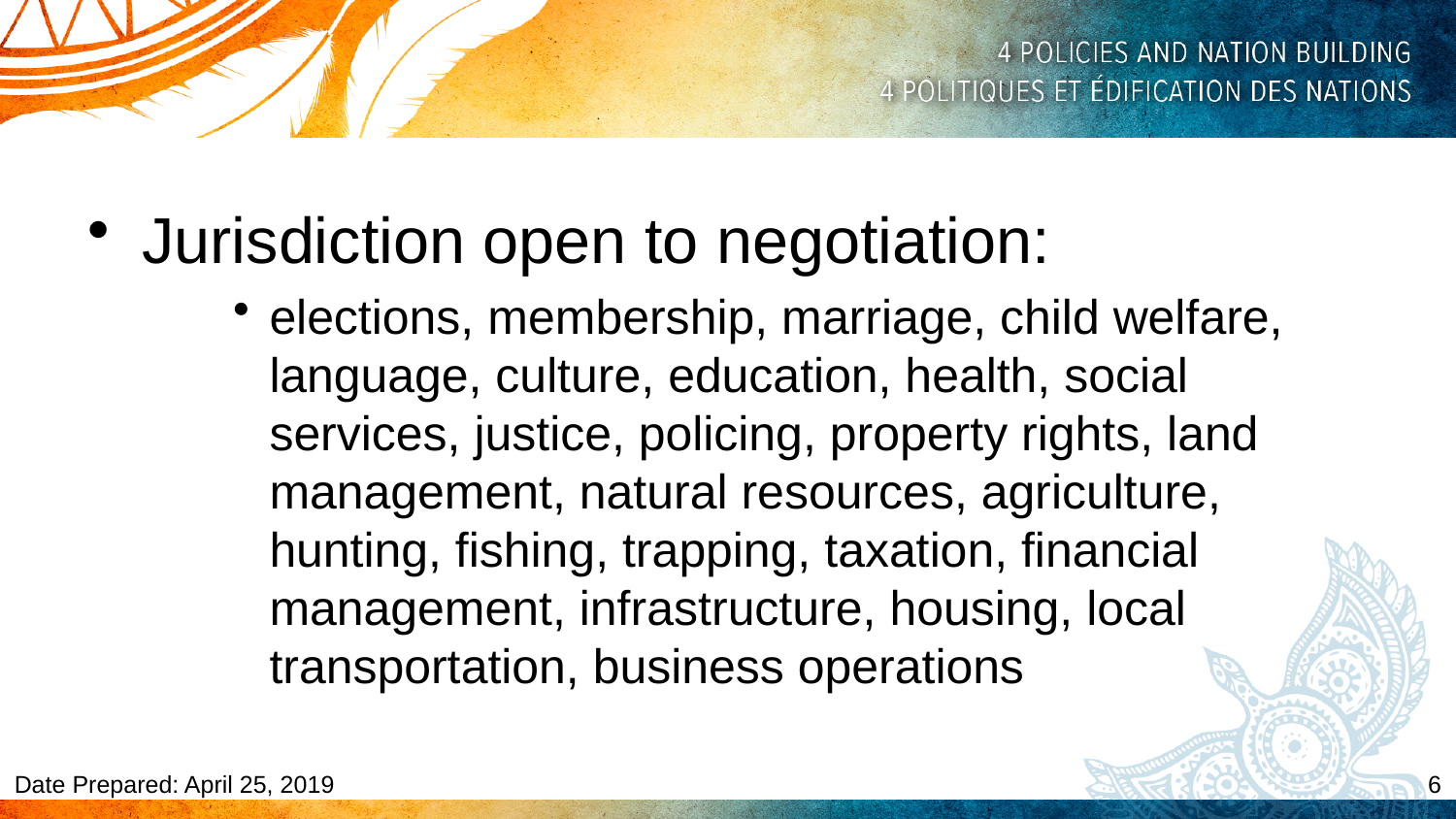

Jurisdiction open to negotiation:
elections, membership, marriage, child welfare, language, culture, education, health, social services, justice, policing, property rights, land management, natural resources, agriculture, hunting, fishing, trapping, taxation, financial management, infrastructure, housing, local transportation, business operations

6
Date Prepared: April 25, 2019